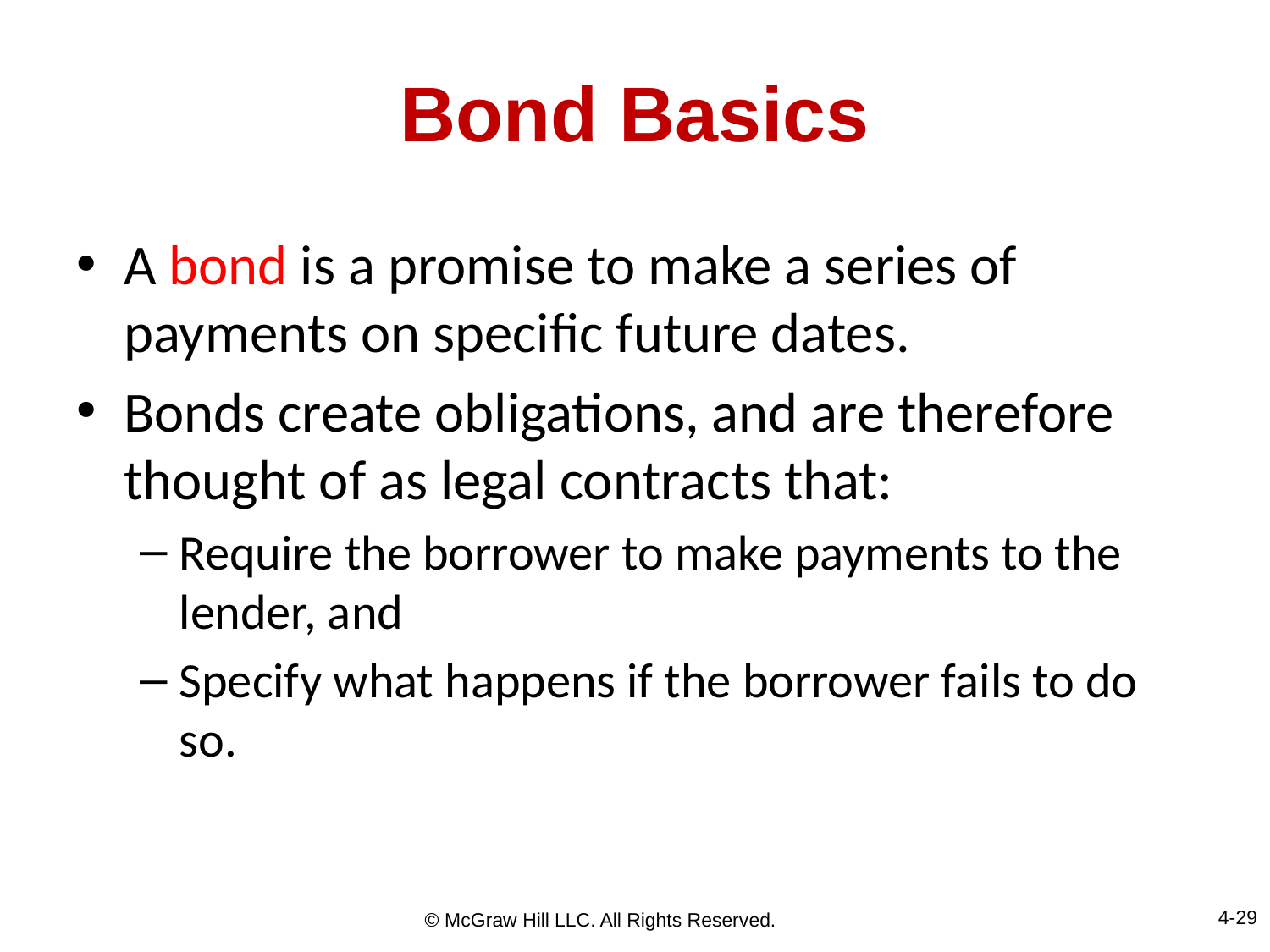

# Bond Basics
A bond is a promise to make a series of payments on specific future dates.
Bonds create obligations, and are therefore thought of as legal contracts that:
Require the borrower to make payments to the lender, and
Specify what happens if the borrower fails to do so.
4-29

© McGraw Hill LLC. All Rights Reserved.